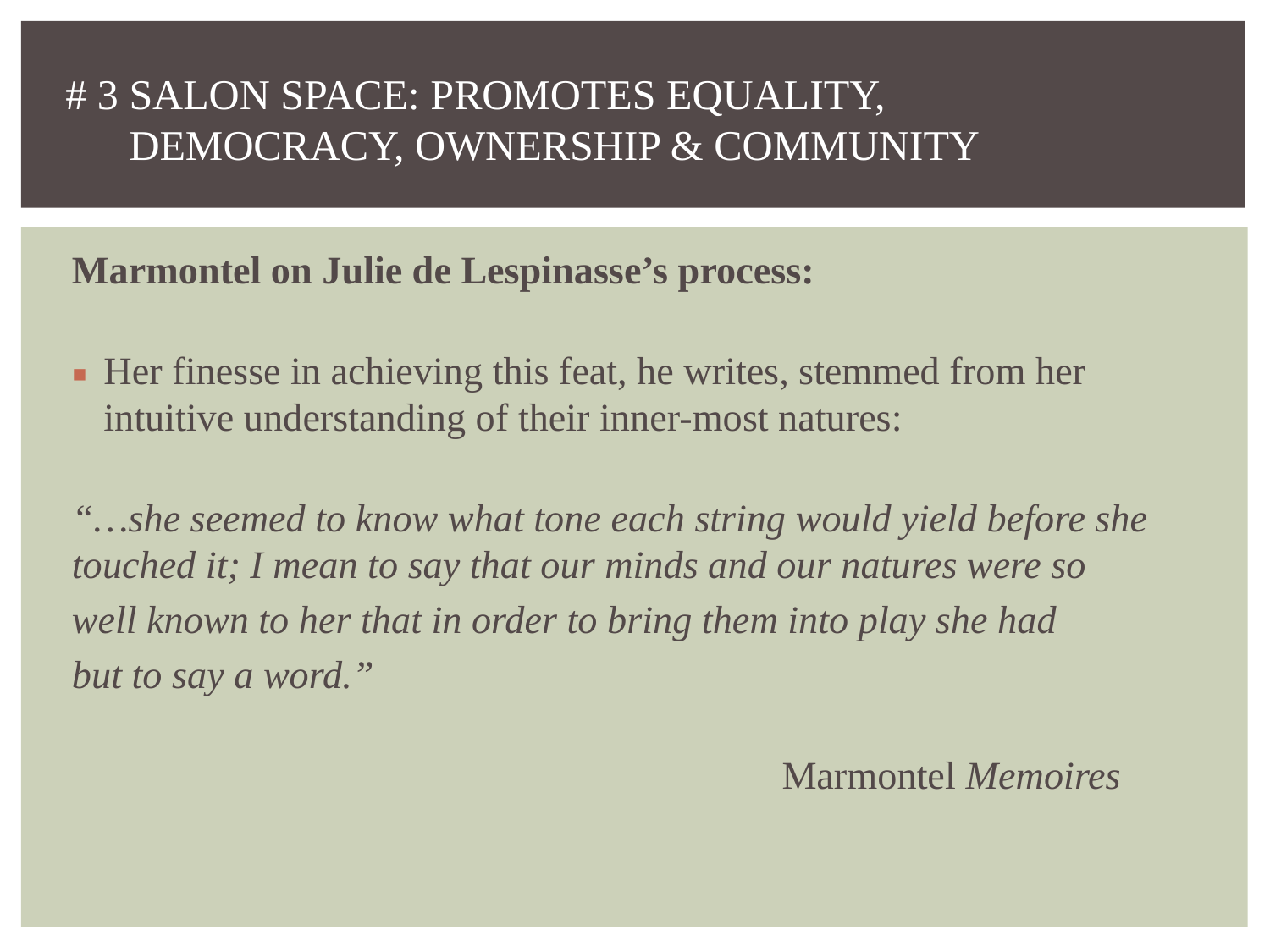

# # 3 SALON SPACE: PROMOTES EQUALITY, DEMOCRACY, OWNERSHIP & COMMUNITY
Marmontel on Julie de Lespinasse’s process:

Her finesse in achieving this feat, he writes, stemmed from her intuitive understanding of their inner-most natures:

“…she seemed to know what tone each string would yield before she touched it; I mean to say that our minds and our natures were so
well known to her that in order to bring them into play she had
but to say a word.”

                                                                                      Marmontel Memoires